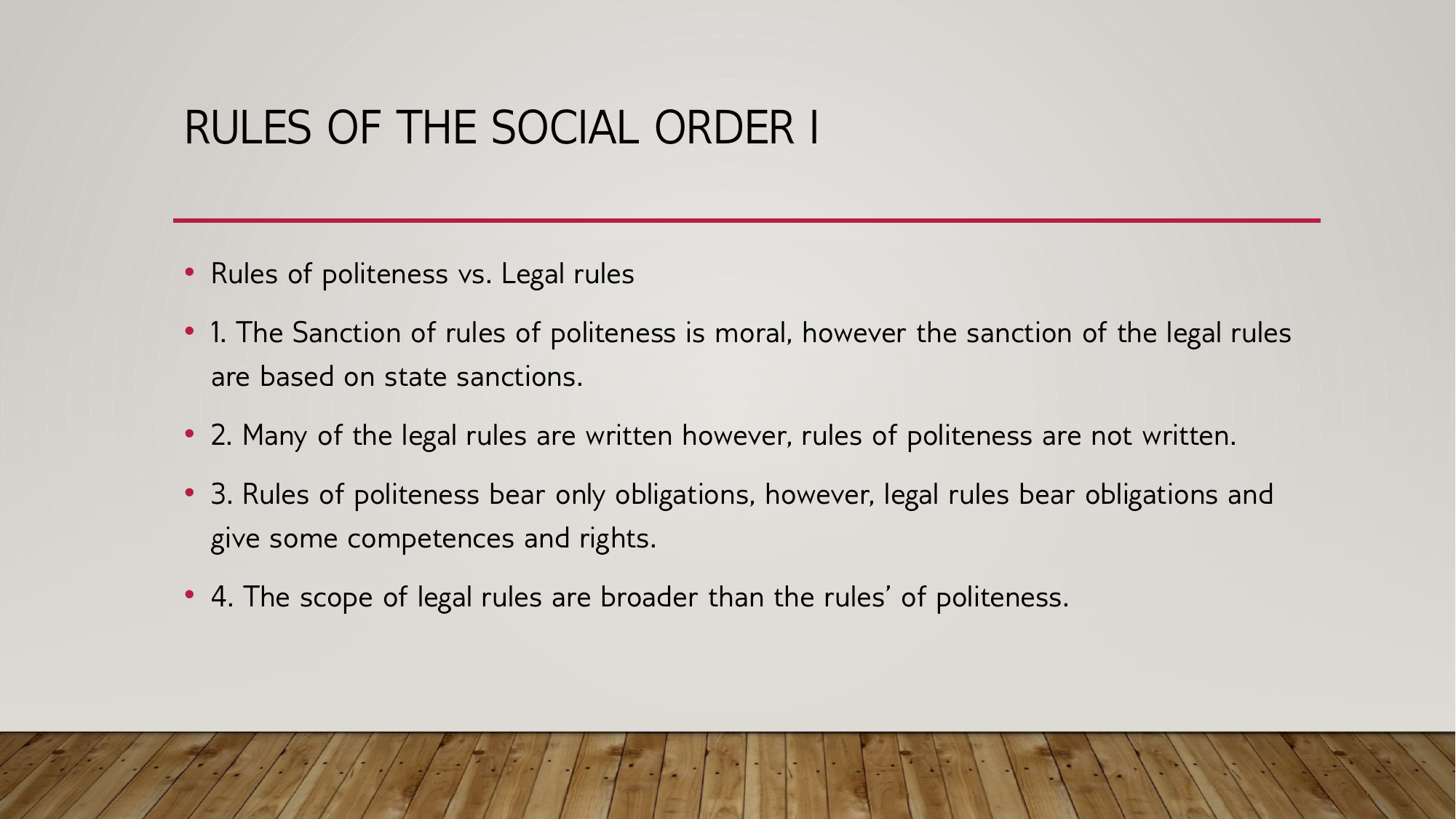

# Rules of the socıal order I
Rules of politeness vs. Legal rules
1. The Sanction of rules of politeness is moral, however the sanction of the legal rules are based on state sanctions.
2. Many of the legal rules are written however, rules of politeness are not written.
3. Rules of politeness bear only obligations, however, legal rules bear obligations and give some competences and rights.
4. The scope of legal rules are broader than the rules’ of politeness.